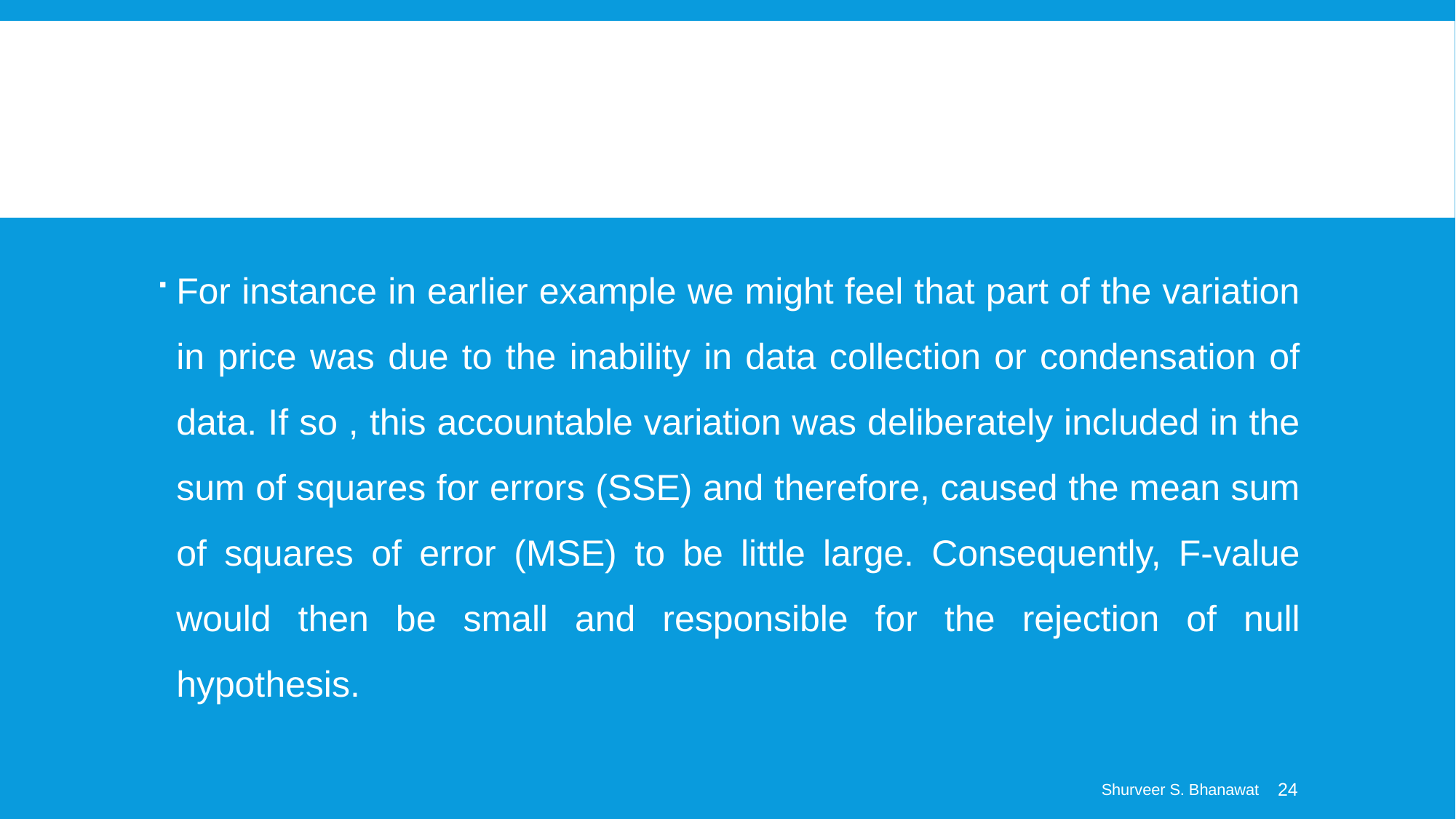

#
For instance in earlier example we might feel that part of the variation in price was due to the inability in data collection or condensation of data. If so , this accountable variation was deliberately included in the sum of squares for errors (SSE) and therefore, caused the mean sum of squares of error (MSE) to be little large. Consequently, F-value would then be small and responsible for the rejection of null hypothesis.

Shurveer S. Bhanawat
24